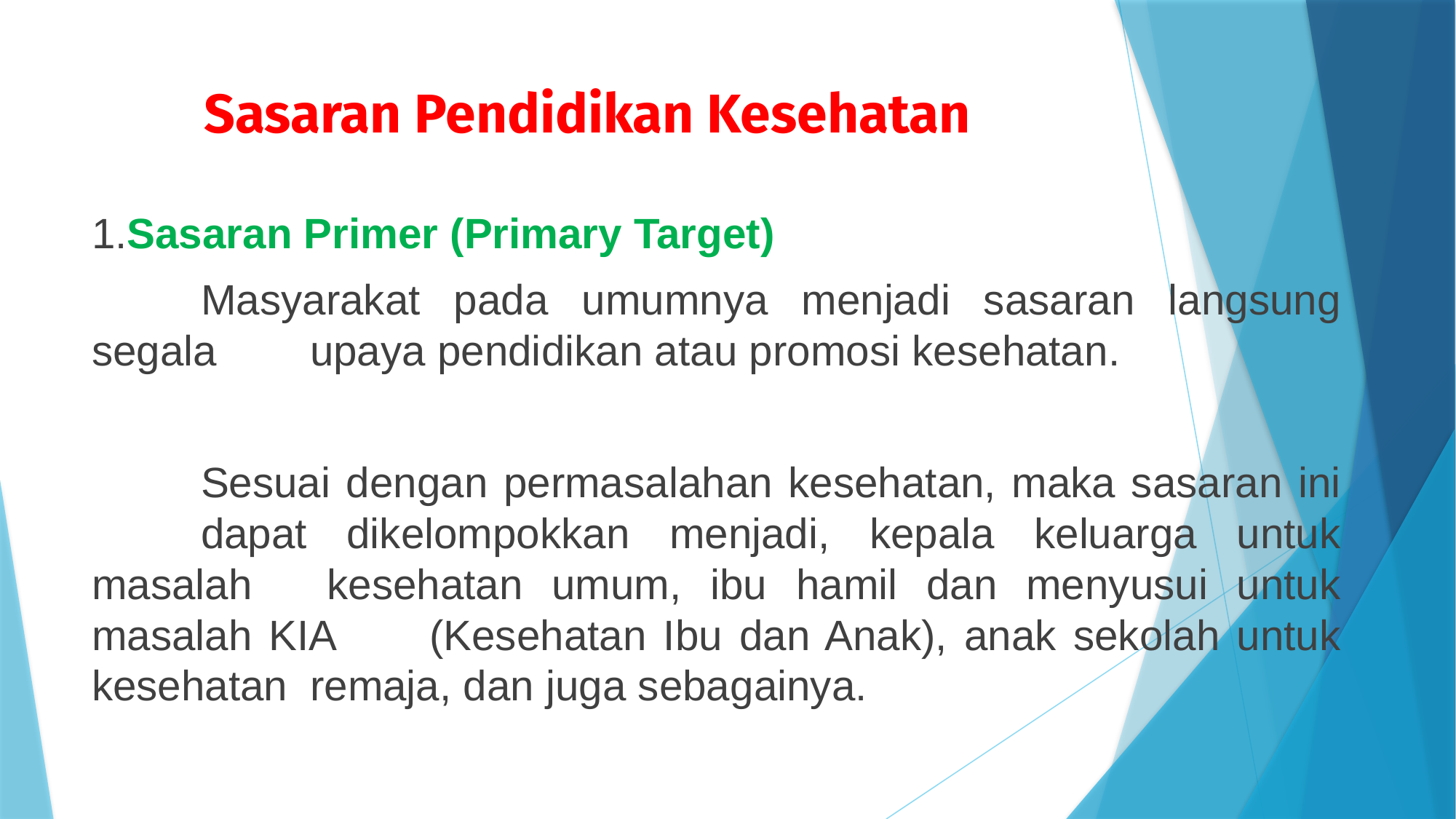

# Sasaran Pendidikan Kesehatan
1.Sasaran Primer (Primary Target)
	Masyarakat pada umumnya menjadi sasaran langsung segala 	upaya pendidikan atau promosi kesehatan.

	Sesuai dengan permasalahan kesehatan, maka sasaran ini 	dapat dikelompokkan menjadi, kepala keluarga untuk masalah 	kesehatan umum, ibu hamil dan menyusui untuk masalah KIA 	(Kesehatan Ibu dan Anak), anak sekolah untuk kesehatan 	remaja, dan juga sebagainya.